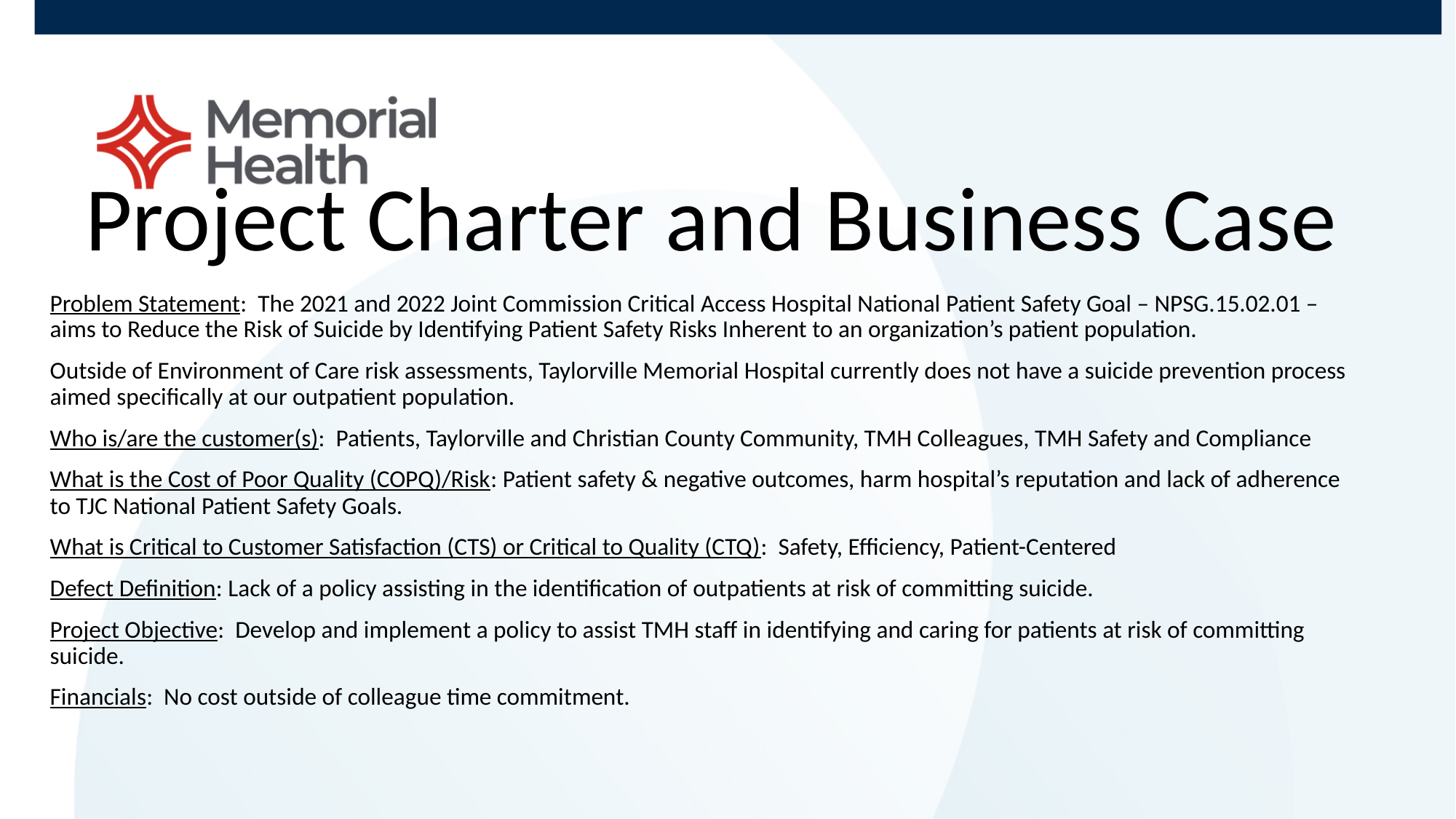

Project Charter and Business Case
Problem Statement:  The 2021 and 2022 Joint Commission Critical Access Hospital National Patient Safety Goal – NPSG.15.02.01 – aims to Reduce the Risk of Suicide by Identifying Patient Safety Risks Inherent to an organization’s patient population.
Outside of Environment of Care risk assessments, Taylorville Memorial Hospital currently does not have a suicide prevention process aimed specifically at our outpatient population.
Who is/are the customer(s):  Patients, Taylorville and Christian County Community, TMH Colleagues, TMH Safety and Compliance
What is the Cost of Poor Quality (COPQ)/Risk: Patient safety & negative outcomes, harm hospital’s reputation and lack of adherence to TJC National Patient Safety Goals.
What is Critical to Customer Satisfaction (CTS) or Critical to Quality (CTQ):  Safety, Efficiency, Patient-Centered
Defect Definition: Lack of a policy assisting in the identification of outpatients at risk of committing suicide.
Project Objective:  Develop and implement a policy to assist TMH staff in identifying and caring for patients at risk of committing suicide.
Financials:  No cost outside of colleague time commitment.